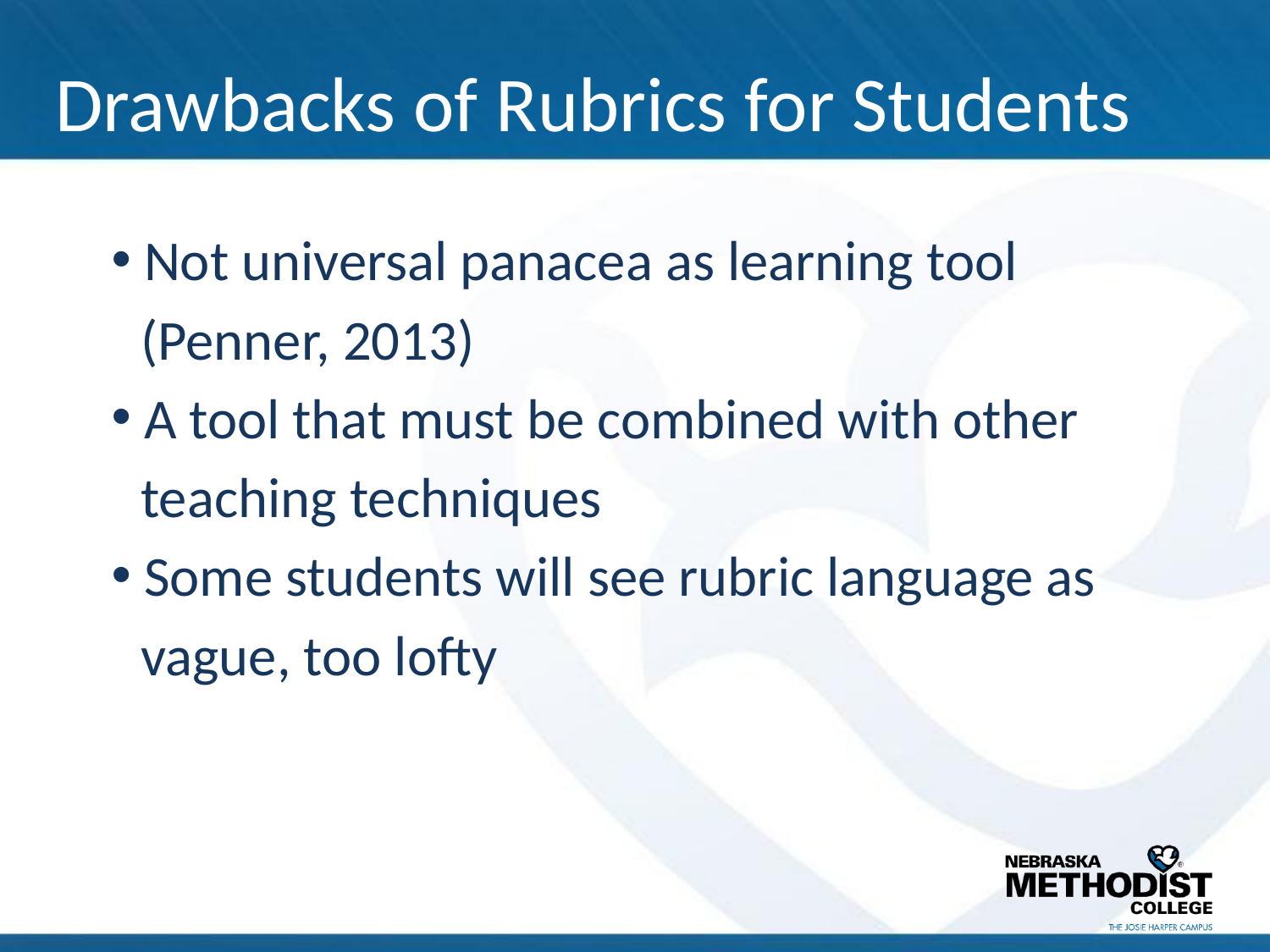

# Drawbacks of Rubrics for Students
 Not universal panacea as learning tool
   (Penner, 2013)
 A tool that must be combined with other
   teaching techniques
 Some students will see rubric language as
   vague, too lofty